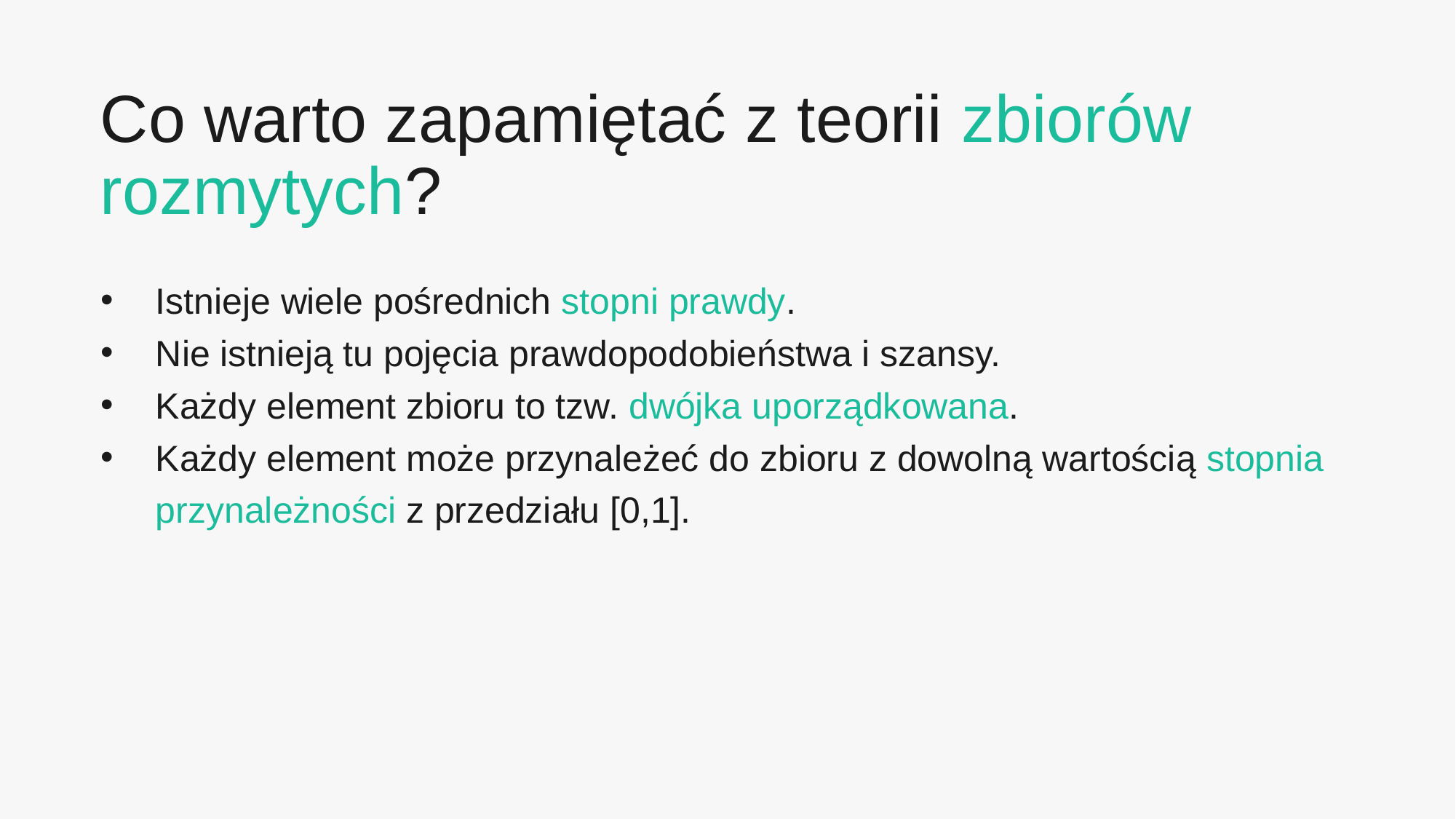

Co warto zapamiętać z teorii zbiorów rozmytych?

Istnieje wiele pośrednich stopni prawdy.
Nie istnieją tu pojęcia prawdopodobieństwa i szansy.
Każdy element zbioru to tzw. dwójka uporządkowana.
Każdy element może przynależeć do zbioru z dowolną wartością stopnia przynależności z przedziału [0,1].